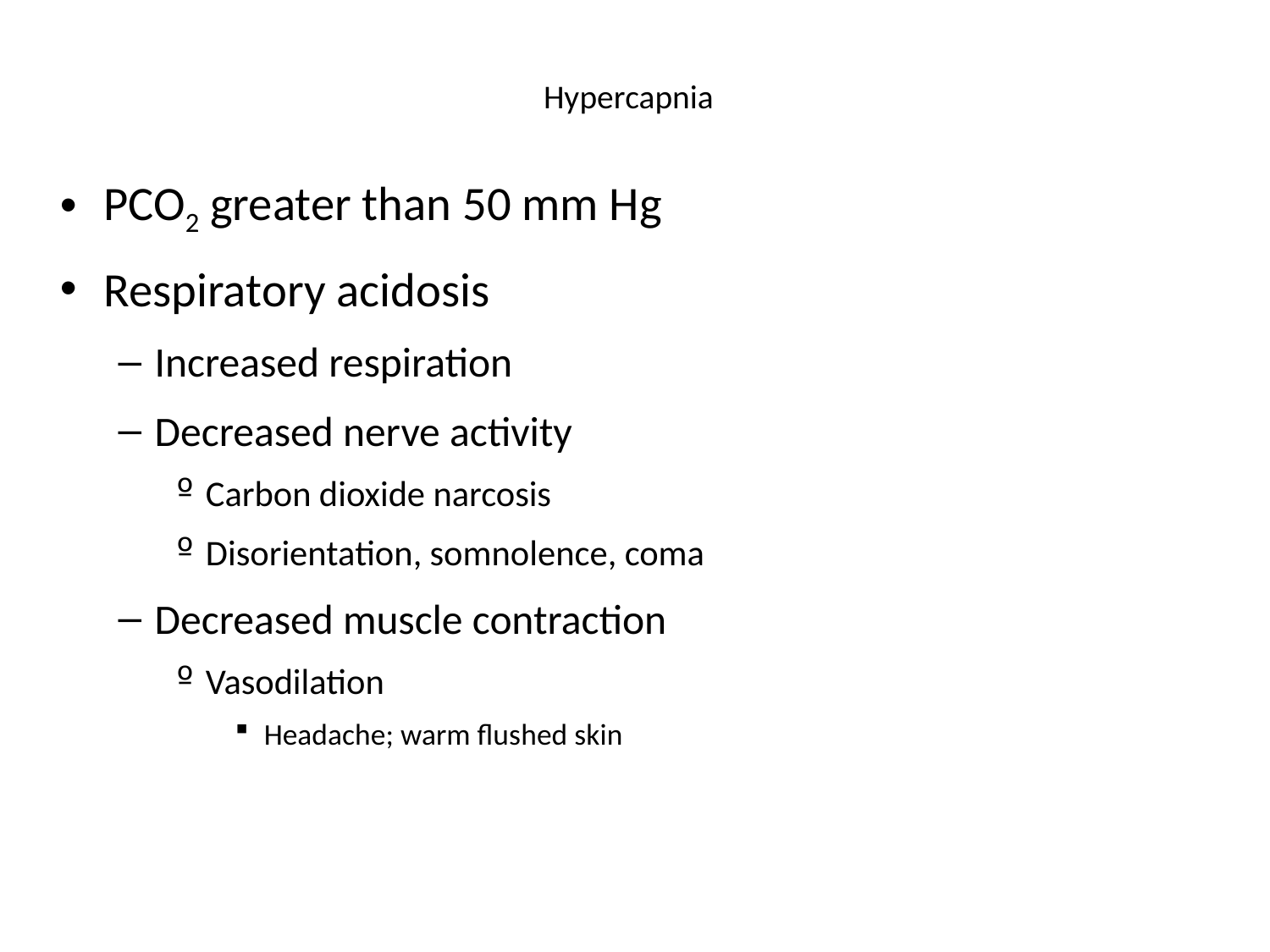

# Hypercapnia
PCO2 greater than 50 mm Hg
Respiratory acidosis
Increased respiration
Decreased nerve activity
Carbon dioxide narcosis
Disorientation, somnolence, coma
Decreased muscle contraction
Vasodilation
Headache; warm flushed skin